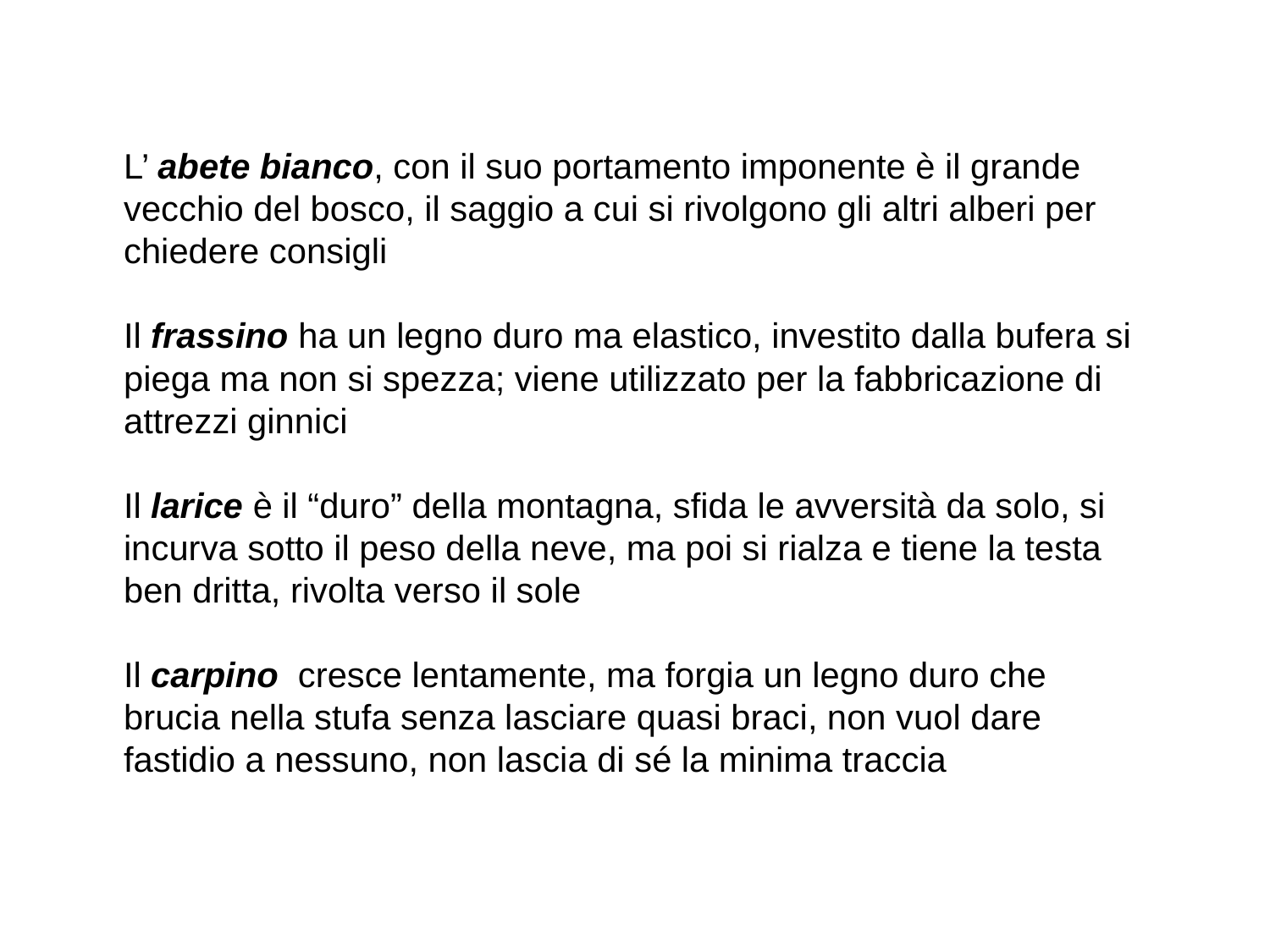

L’ abete bianco, con il suo portamento imponente è il grande vecchio del bosco, il saggio a cui si rivolgono gli altri alberi per chiedere consigli

Il frassino ha un legno duro ma elastico, investito dalla bufera si piega ma non si spezza; viene utilizzato per la fabbricazione di attrezzi ginnici

Il larice è il “duro” della montagna, sfida le avversità da solo, si  incurva sotto il peso della neve, ma poi si rialza e tiene la testa ben dritta, rivolta verso il sole

Il carpino  cresce lentamente, ma forgia un legno duro che brucia nella stufa senza lasciare quasi braci, non vuol dare fastidio a nessuno, non lascia di sé la minima traccia